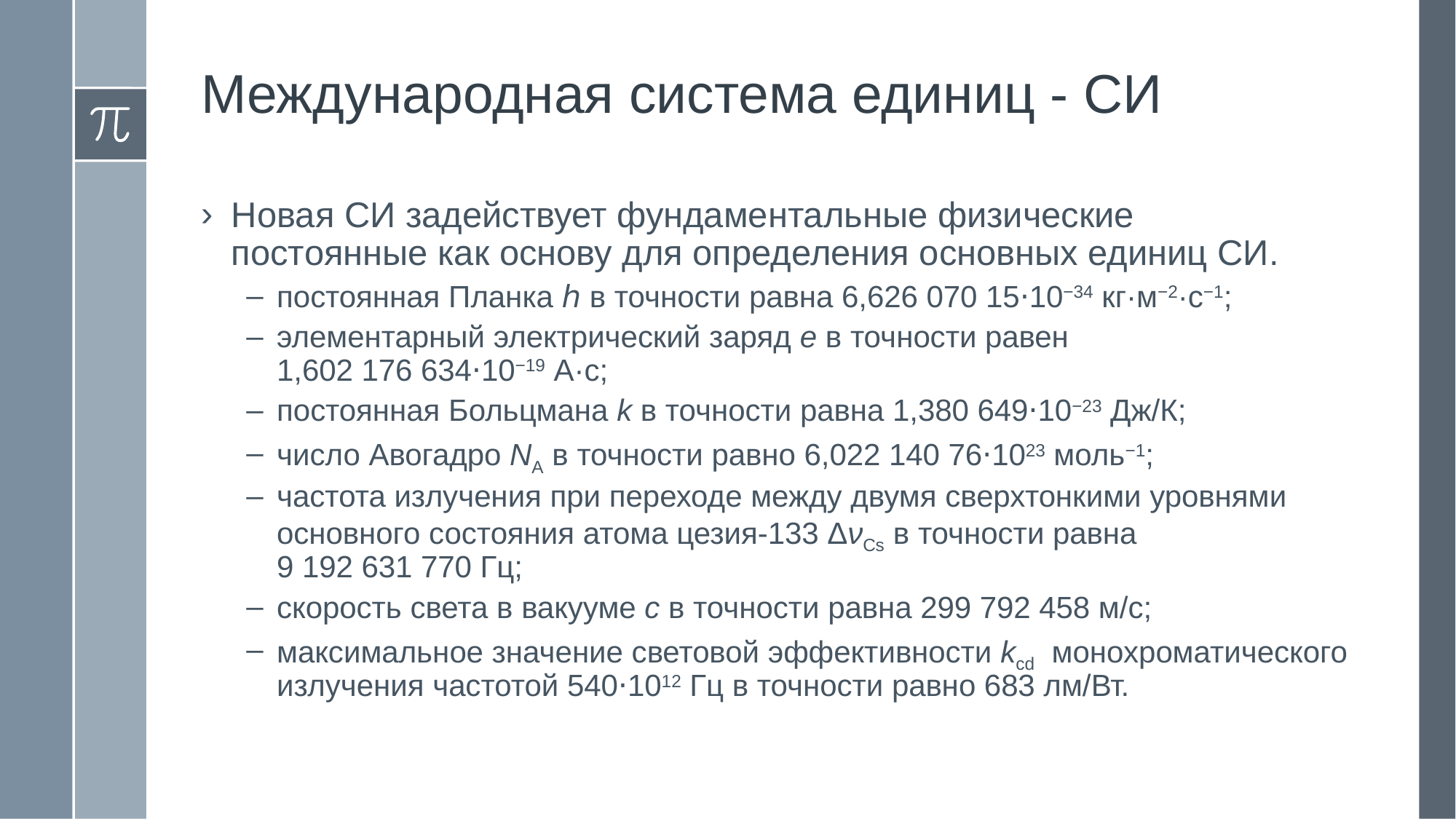

Международная система единиц - СИ
Новая СИ задействует фундаментальные физические постоянные как основу для определения основных единиц СИ.
постоянная Планка ℎ в точности равна 6,626 070 15⋅10−34 кг·м−2·с−1;
элементарный электрический заряд e в точности равен 1,602 176 634⋅10−19 А·с;
постоянная Больцмана k в точности равна 1,380 649⋅10−23 Дж/К;
число Авогадро NA в точности равно 6,022 140 76⋅1023 моль−1;
частота излучения при переходе между двумя сверхтонкими уровнями основного состояния атома цезия-133 ΔνCs в точности равна 9 192 631 770 Гц;
скорость света в вакууме c в точности равна 299 792 458 м/с;
максимальное значение световой эффективности kcd  монохроматического излучения частотой 540⋅1012 Гц в точности равно 683 лм/Вт.